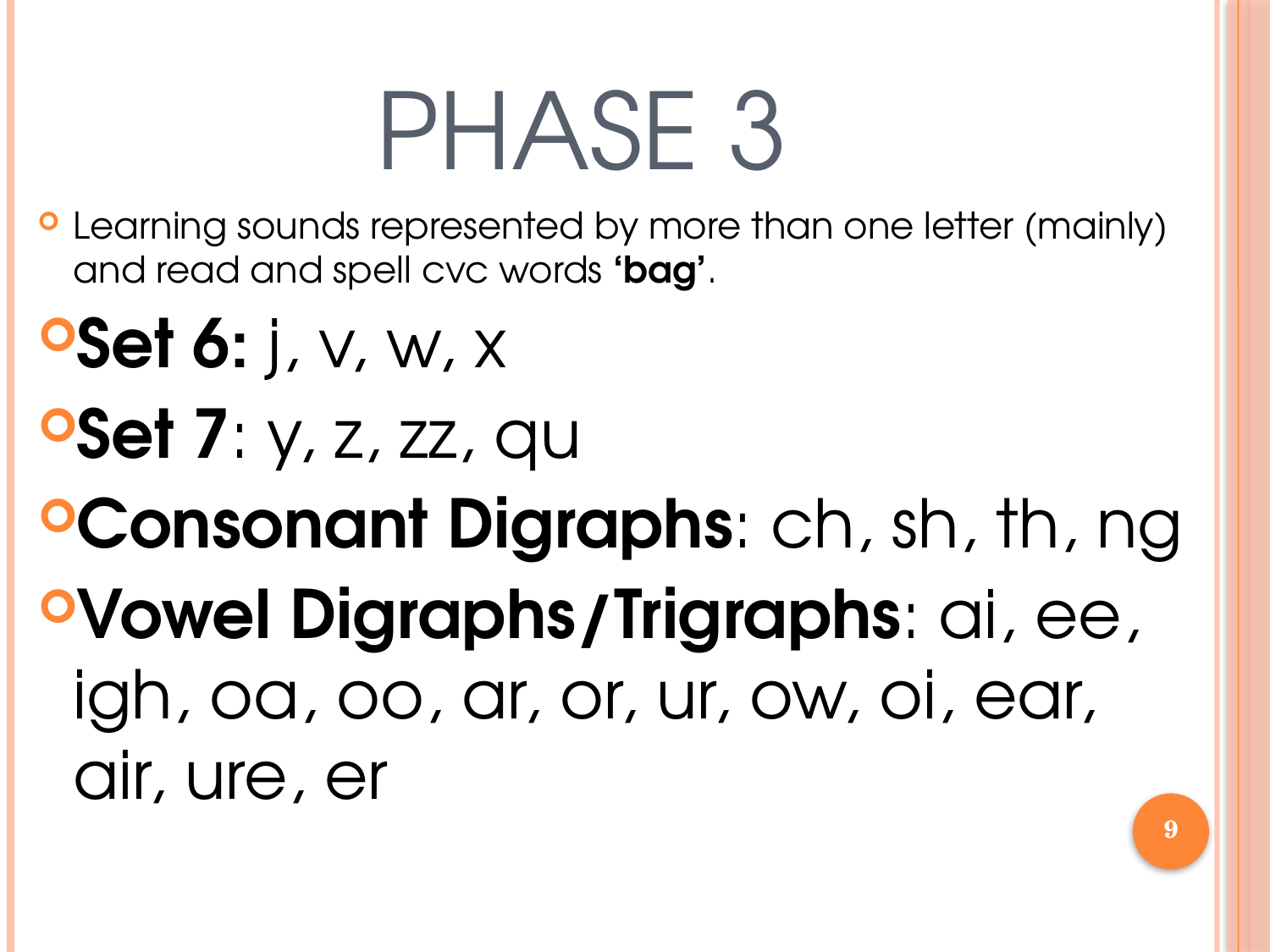

# Phase 3
Learning sounds represented by more than one letter (mainly) and read and spell cvc words ‘bag’.
Set 6: j, v, w, x
Set 7: y, z, zz, qu
Consonant Digraphs: ch, sh, th, ng
Vowel Digraphs/Trigraphs: ai, ee, igh, oa, oo, ar, or, ur, ow, oi, ear, air, ure, er

9